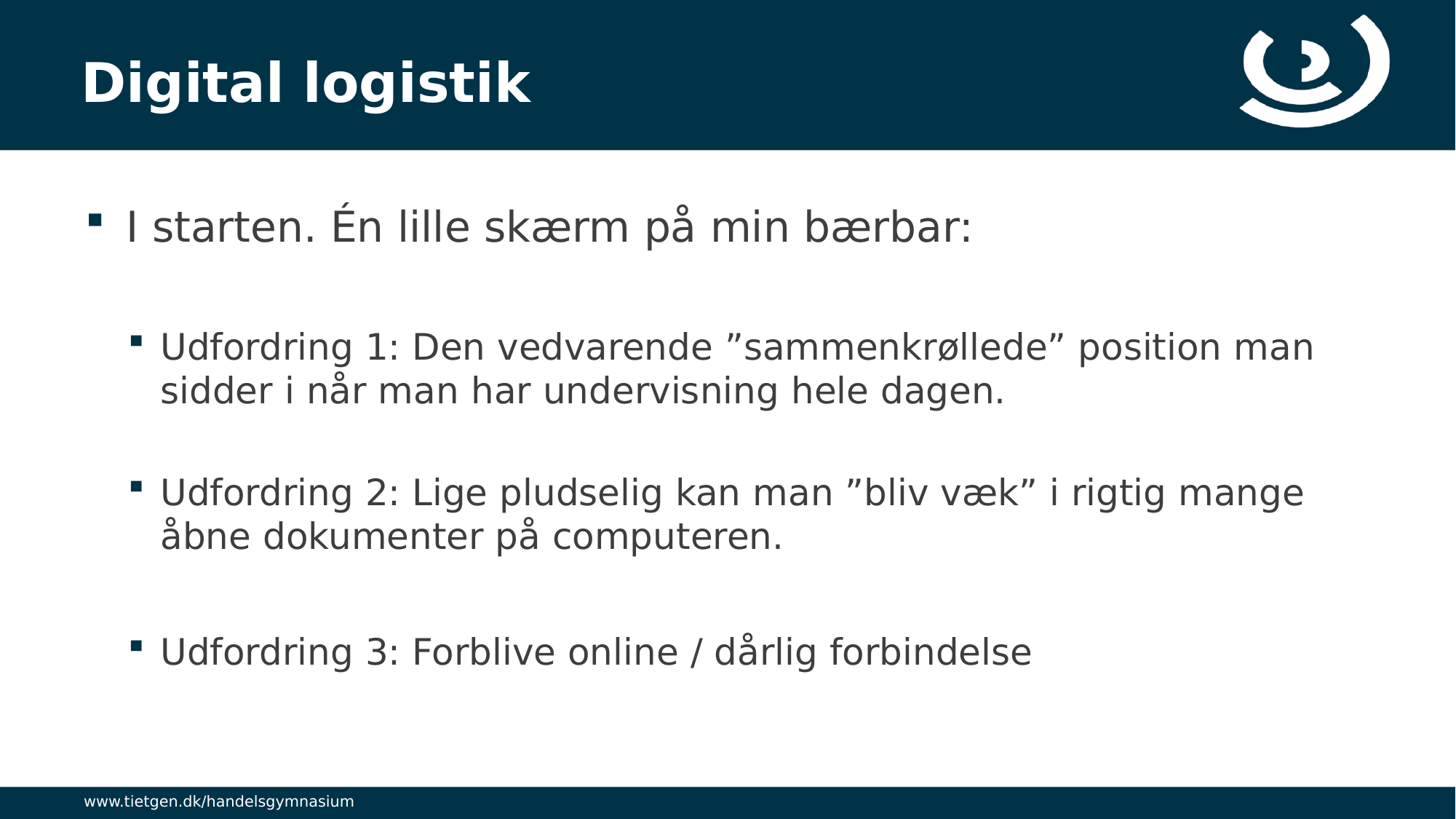

# Digital logistik
I starten. Én lille skærm på min bærbar:

Udfordring 1: Den vedvarende ”sammenkrøllede” position man sidder i når man har undervisning hele dagen.

Udfordring 2: Lige pludselig kan man ”bliv væk” i rigtig mange åbne dokumenter på computeren.

Udfordring 3: Forblive online / dårlig forbindelse